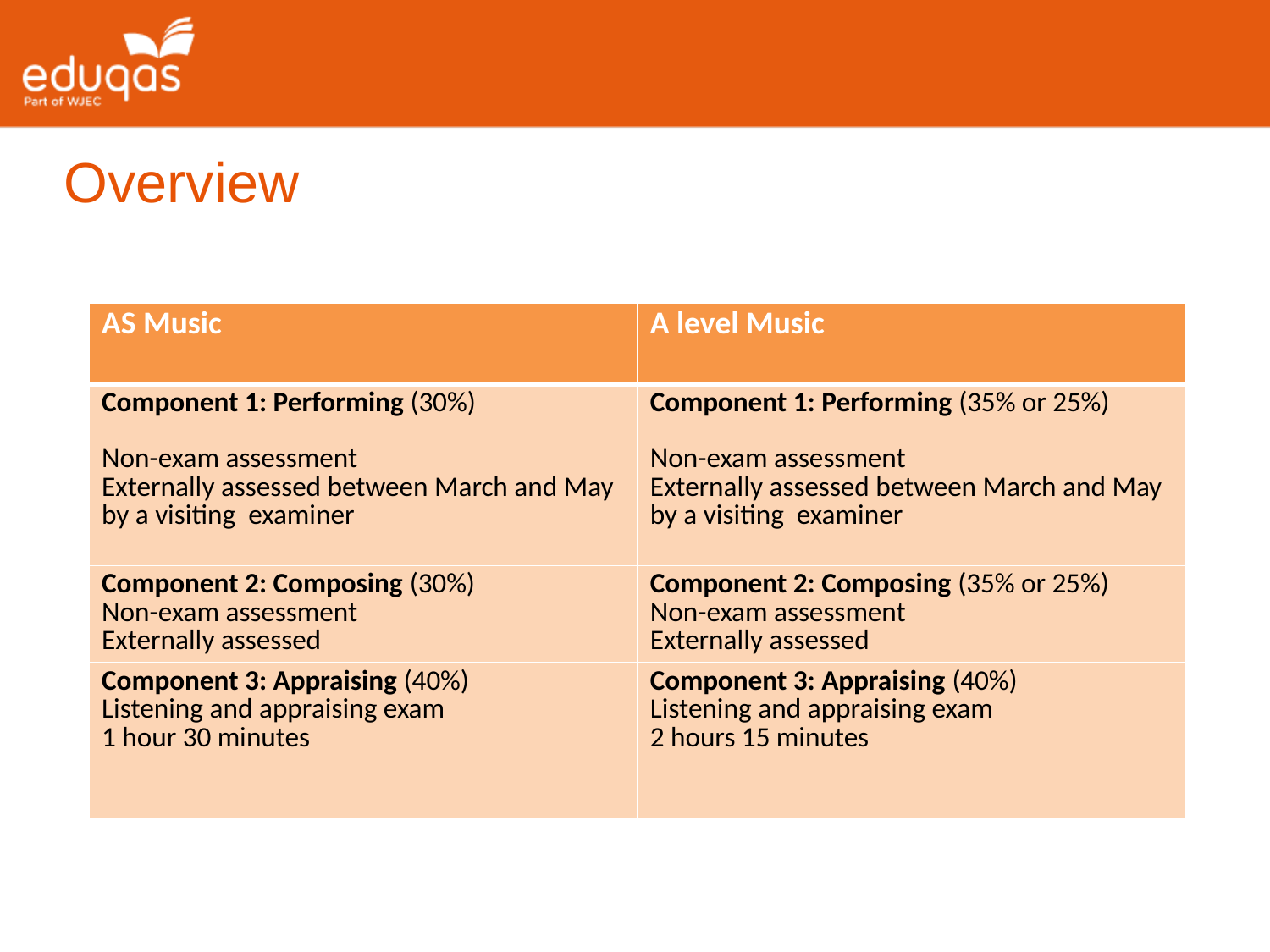

Overview

| AS Music | A level Music |
| --- | --- |
| Component 1: Performing (30%) Non-exam assessment Externally assessed between March and May by a visiting examiner | Component 1: Performing (35% or 25%) Non-exam assessment Externally assessed between March and May by a visiting examiner |
| Component 2: Composing (30%) Non-exam assessment Externally assessed | Component 2: Composing (35% or 25%) Non-exam assessment Externally assessed |
| Component 3: Appraising (40%) Listening and appraising exam 1 hour 30 minutes | Component 3: Appraising (40%) Listening and appraising exam 2 hours 15 minutes |